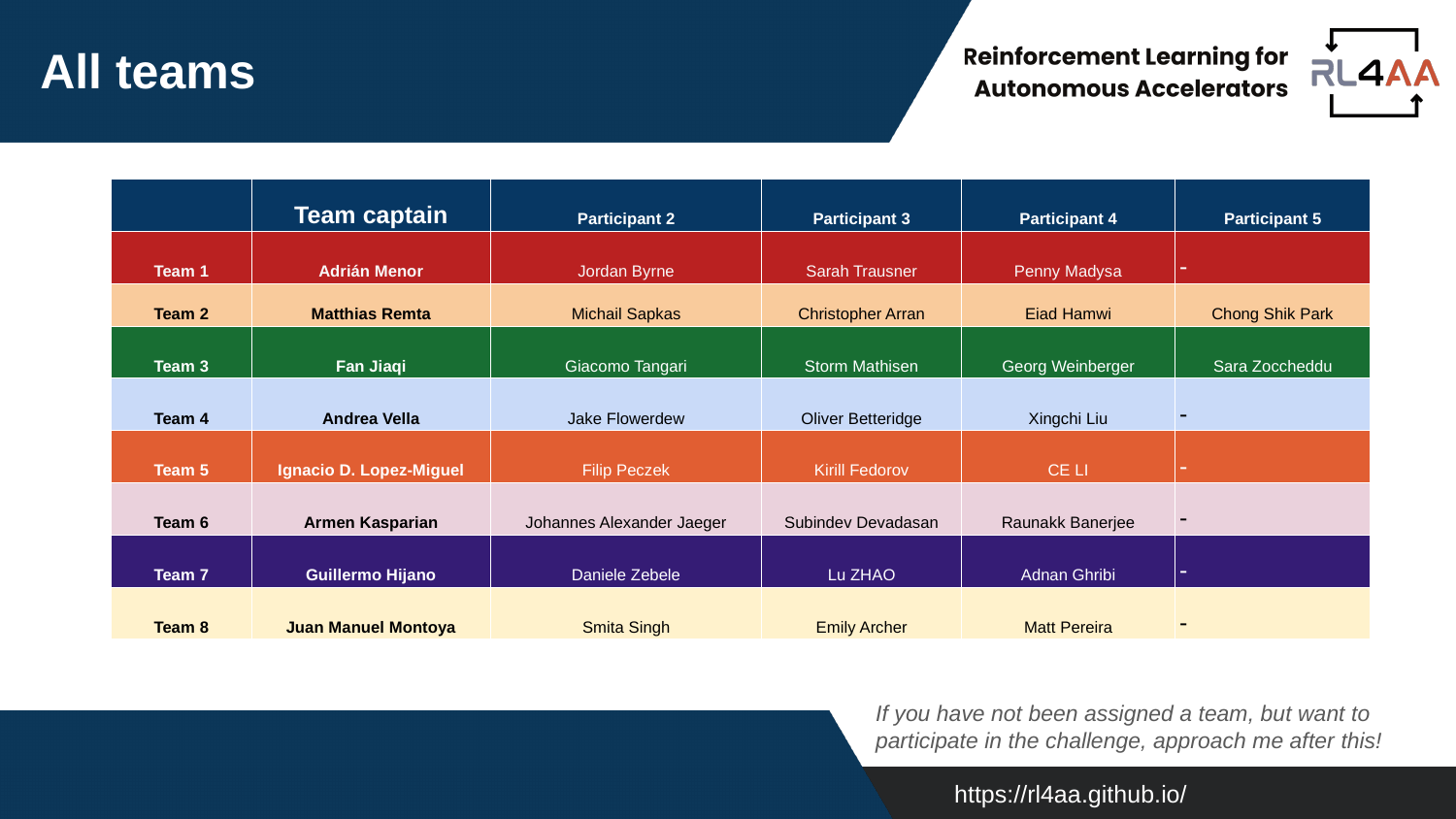

# All teams
|  | Team captain | Participant 2 | Participant 3 | Participant 4 | Participant 5 |
| --- | --- | --- | --- | --- | --- |
| Team 1 | Adrián Menor | Jordan Byrne | Sarah Trausner | Penny Madysa | - |
| Team 2 | Matthias Remta | Michail Sapkas | Christopher Arran | Eiad Hamwi | Chong Shik Park |
| Team 3 | Fan Jiaqi | Giacomo Tangari | Storm Mathisen | Georg Weinberger | Sara Zoccheddu |
| Team 4 | Andrea Vella | Jake Flowerdew | Oliver Betteridge | Xingchi Liu | - |
| Team 5 | Ignacio D. Lopez-Miguel | Filip Peczek | Kirill Fedorov | CE LI | - |
| Team 6 | Armen Kasparian | Johannes Alexander Jaeger | Subindev Devadasan | Raunakk Banerjee | - |
| Team 7 | Guillermo Hijano | Daniele Zebele | Lu ZHAO | Adnan Ghribi | - |
| Team 8 | Juan Manuel Montoya | Smita Singh | Emily Archer | Matt Pereira | - |
If you have not been assigned a team, but want to participate in the challenge, approach me after this!